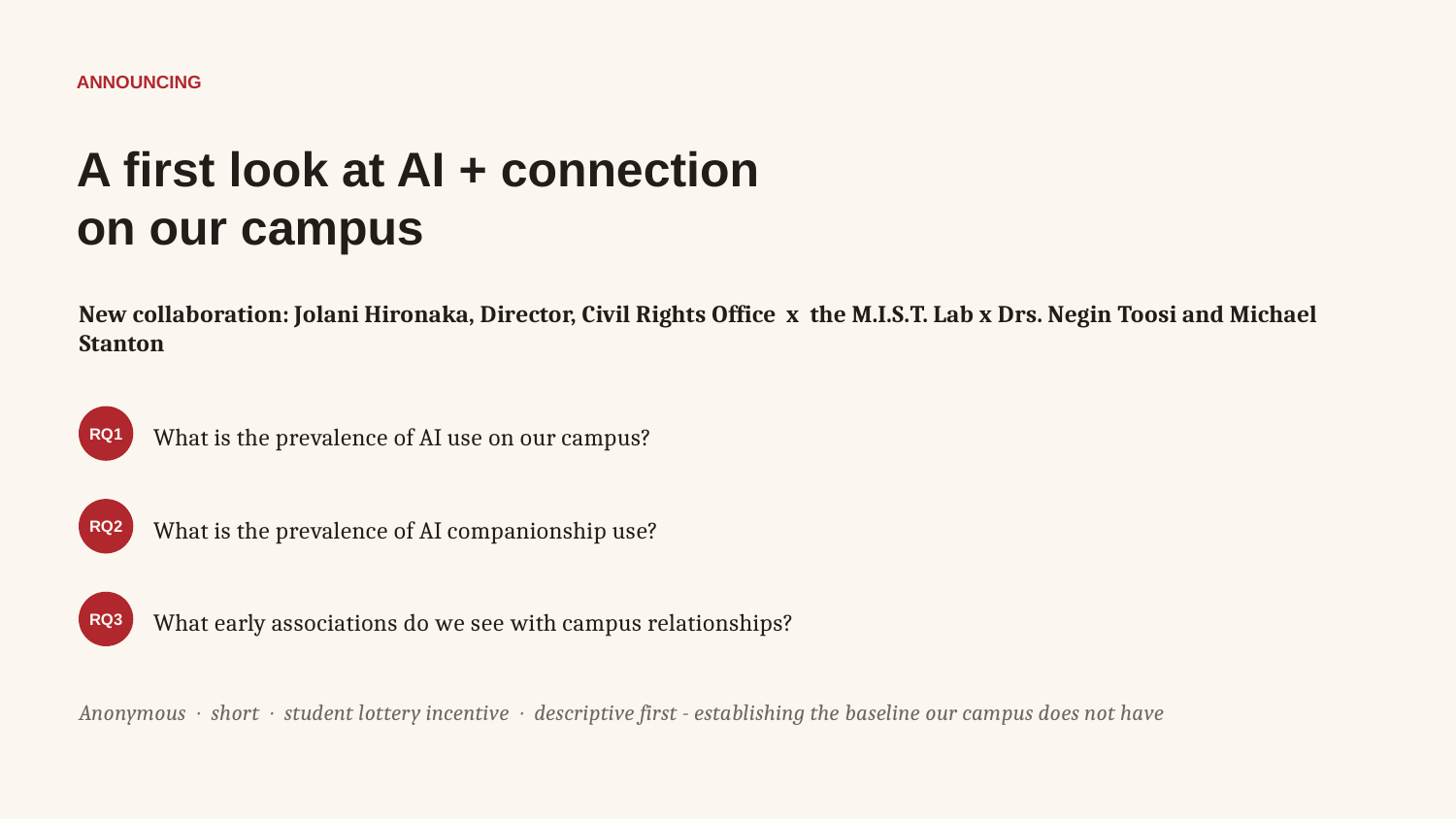

ANNOUNCING
A first look at AI + connection
on our campus
New collaboration: Jolani Hironaka, Director, Civil Rights Office  x  the M.I.S.T. Lab x Drs. Negin Toosi and Michael Stanton

RQ1
What is the prevalence of AI use on our campus?

RQ2
What is the prevalence of AI companionship use?

RQ3
What early associations do we see with campus relationships?
Anonymous  ·  short  ·  student lottery incentive  ·  descriptive first - establishing the baseline our campus does not have